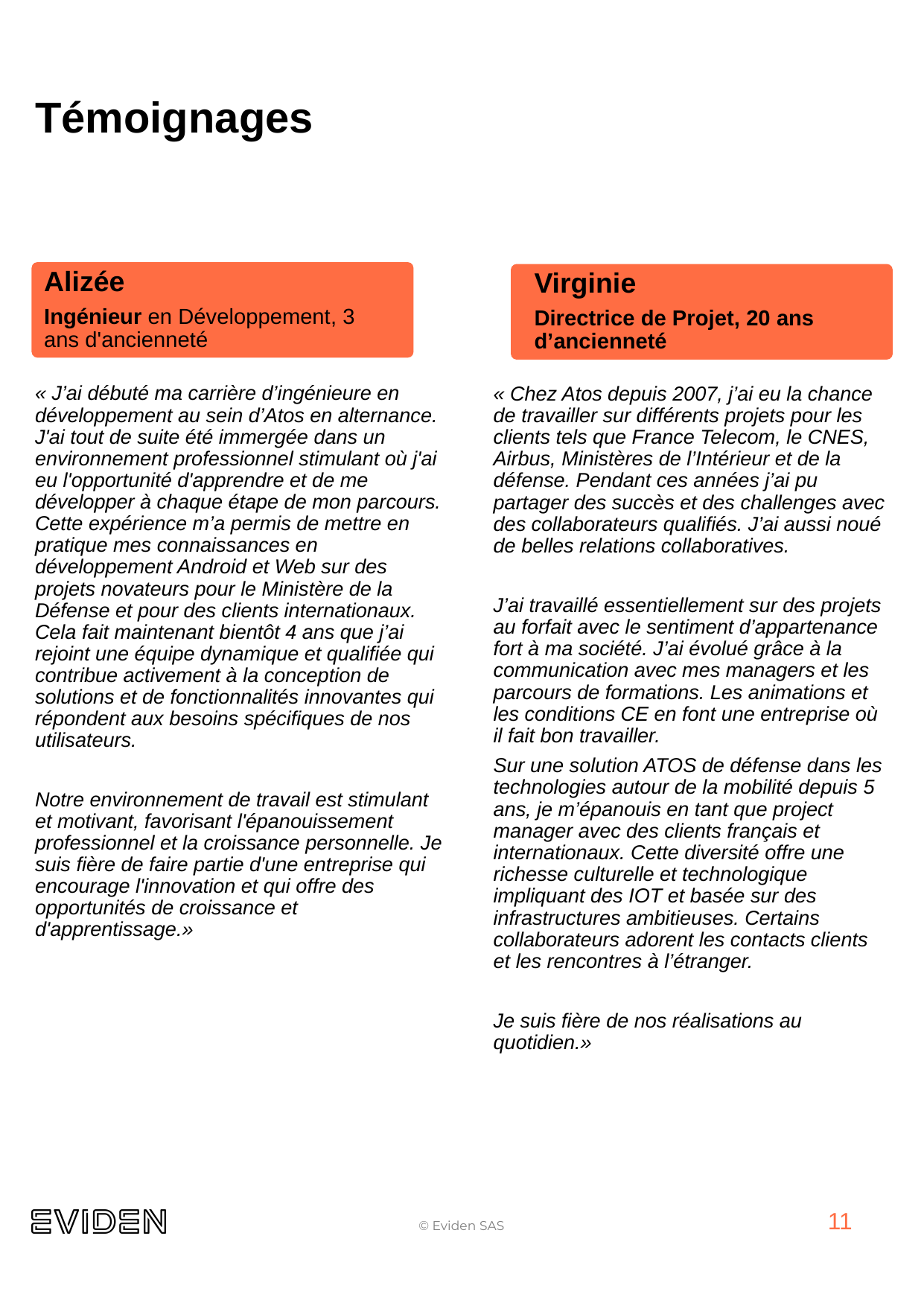

# Témoignages

Alizée
Ingénieur en Développement, 3 ans d'ancienneté

Virginie
Directrice de Projet, 20 ans d’ancienneté

« Chez Atos depuis 2007, j’ai eu la chance de travailler sur différents projets pour les clients tels que France Telecom, le CNES, Airbus, Ministères de l’Intérieur et de la défense. Pendant ces années j’ai pu partager des succès et des challenges avec des collaborateurs qualifiés. J’ai aussi noué de belles relations collaboratives.

J’ai travaillé essentiellement sur des projets au forfait avec le sentiment d’appartenance fort à ma société. J’ai évolué grâce à la communication avec mes managers et les parcours de formations. Les animations et les conditions CE en font une entreprise où il fait bon travailler.
Sur une solution ATOS de défense dans les technologies autour de la mobilité depuis 5 ans, je m’épanouis en tant que project manager avec des clients français et internationaux. Cette diversité offre une richesse culturelle et technologique impliquant des IOT et basée sur des infrastructures ambitieuses. Certains collaborateurs adorent les contacts clients et les rencontres à l’étranger.

Je suis fière de nos réalisations au quotidien.»

« J’ai débuté ma carrière d’ingénieure en développement au sein d’Atos en alternance. J'ai tout de suite été immergée dans un environnement professionnel stimulant où j'ai eu l'opportunité d'apprendre et de me développer à chaque étape de mon parcours. Cette expérience m’a permis de mettre en pratique mes connaissances en développement Android et Web sur des projets novateurs pour le Ministère de la Défense et pour des clients internationaux. Cela fait maintenant bientôt 4 ans que j’ai rejoint une équipe dynamique et qualifiée qui contribue activement à la conception de solutions et de fonctionnalités innovantes qui répondent aux besoins spécifiques de nos utilisateurs.

Notre environnement de travail est stimulant et motivant, favorisant l'épanouissement professionnel et la croissance personnelle. Je suis fière de faire partie d'une entreprise qui encourage l'innovation et qui offre des opportunités de croissance et d'apprentissage.»